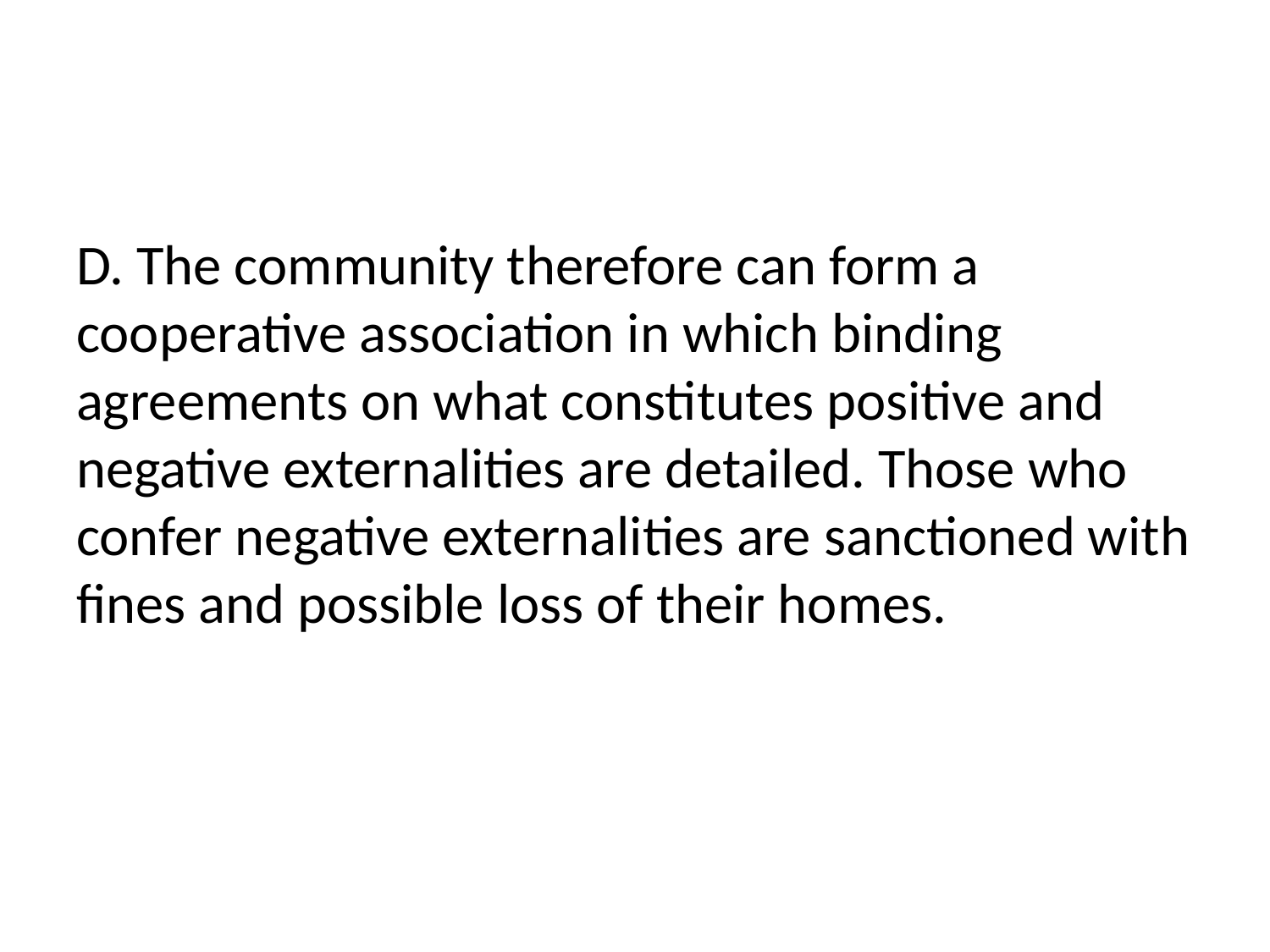

#
D. The community therefore can form a cooperative association in which binding agreements on what constitutes positive and negative externalities are detailed. Those who confer negative externalities are sanctioned with fines and possible loss of their homes.